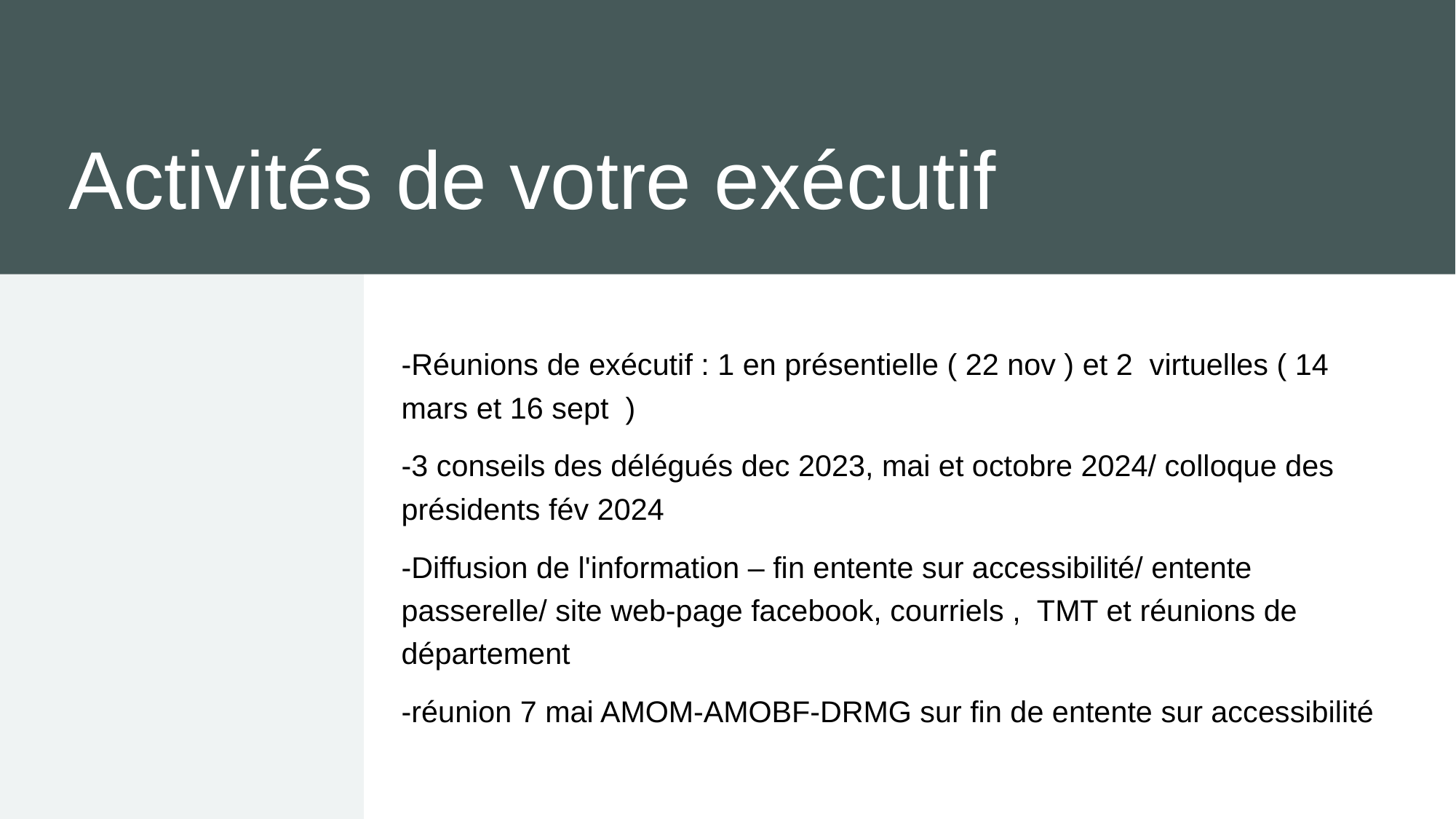

# Activités de votre exécutif

-Réunions de exécutif : 1 en présentielle ( 22 nov ) et 2  virtuelles ( 14 mars et 16 sept  )
-3 conseils des délégués dec 2023, mai et octobre 2024/ colloque des présidents fév 2024
-Diffusion de l'information – fin entente sur accessibilité/ entente passerelle/ site web-page facebook, courriels ,  TMT et réunions de département
-réunion 7 mai AMOM-AMOBF-DRMG sur fin de entente sur accessibilité